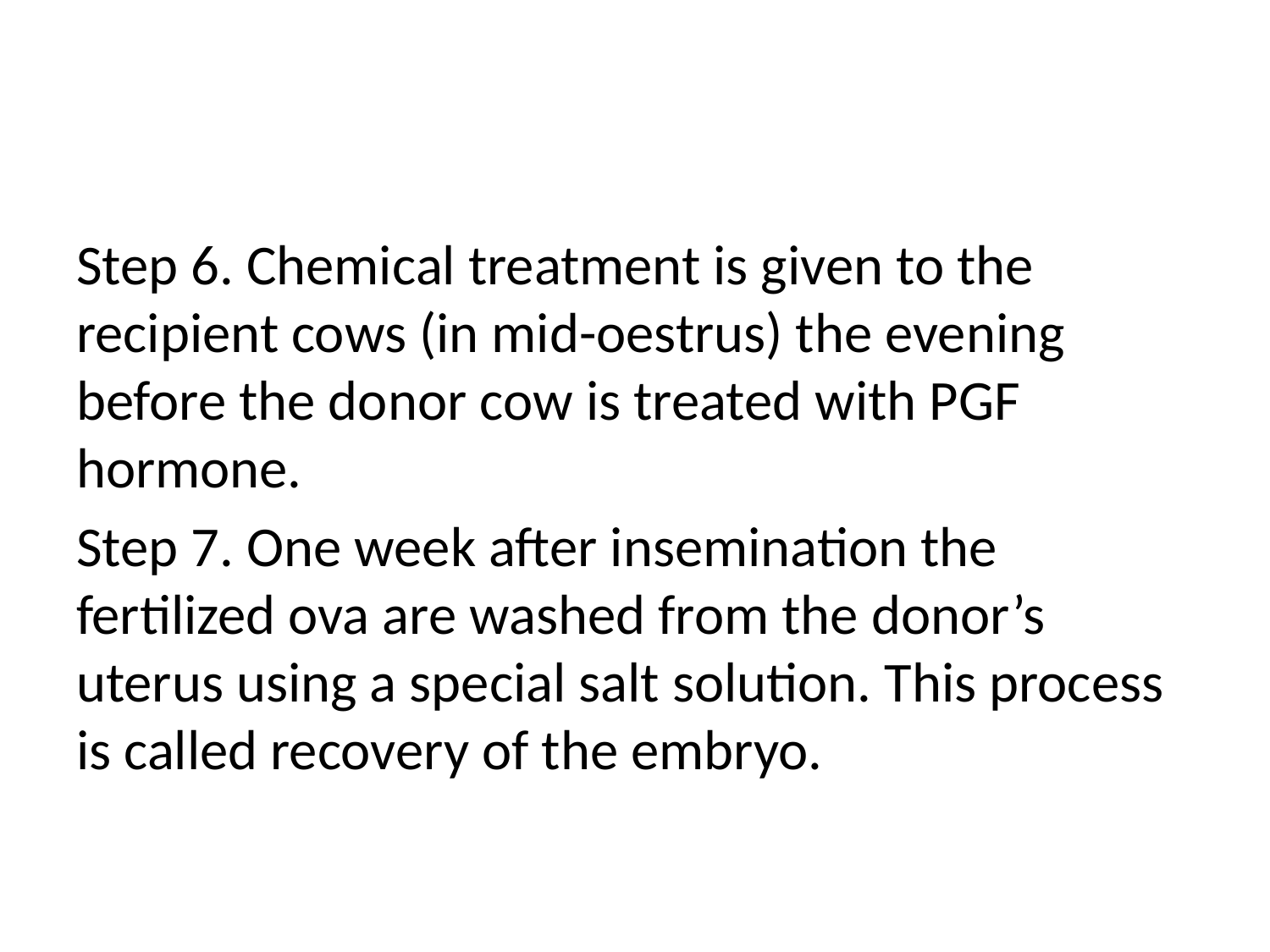

#
Step 6. Chemical treatment is given to the recipient cows (in mid-oestrus) the evening before the donor cow is treated with PGF hormone.
Step 7. One week after insemination the fertilized ova are washed from the donor’s uterus using a special salt solution. This process is called recovery of the embryo.